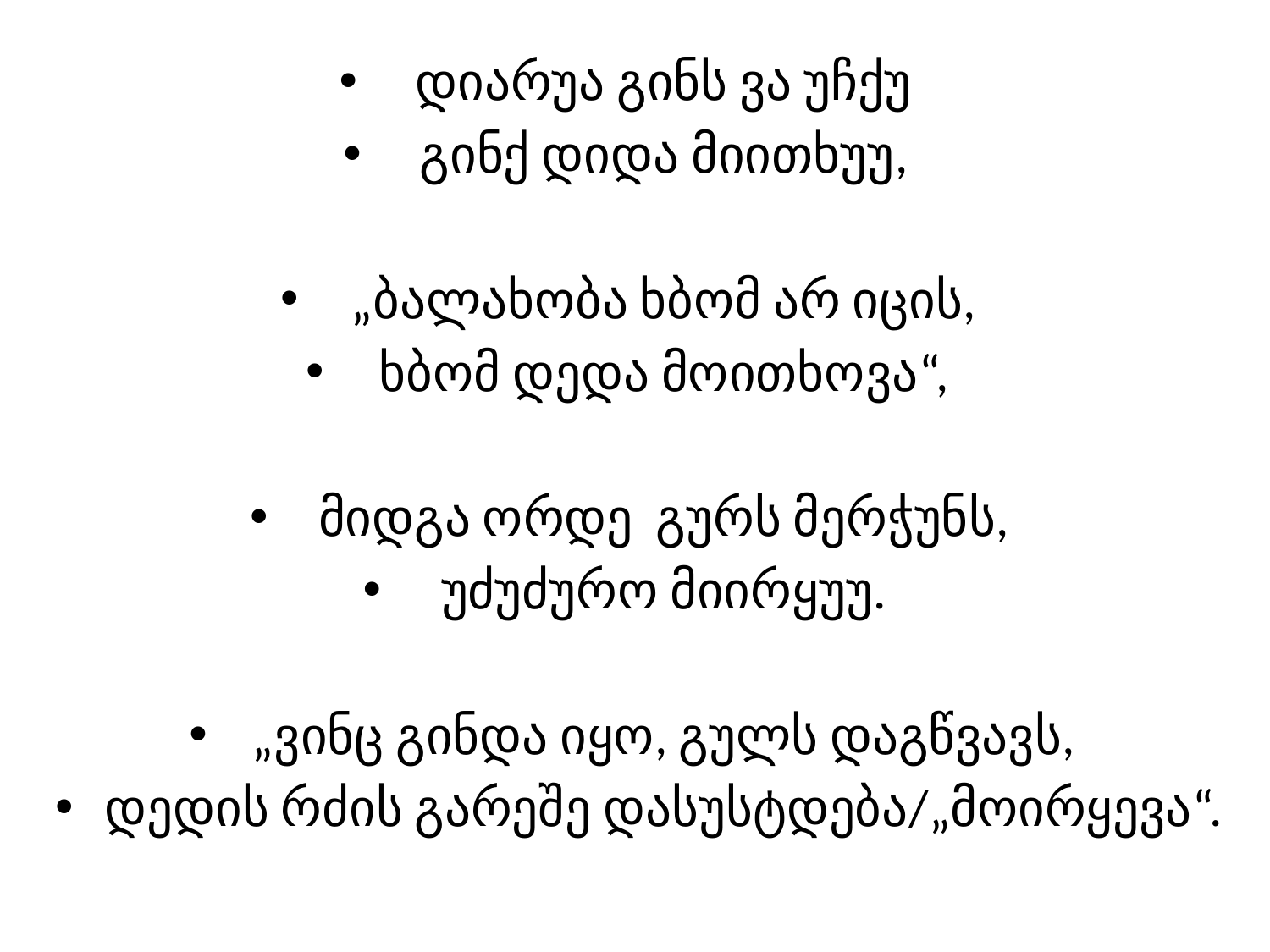

დიარუა გინს ვა უჩქუ
გინქ დიდა მიითხუუ,

„ბალახობა ხბომ არ იცის,
ხბომ დედა მოითხოვა“,

მიდგა ორდე  გურს მერჭუნს,
უძუძურო მიირყუუ.

„ვინც გინდა იყო, გულს დაგწვავს,
დედის რძის გარეშე დასუსტდება/„მოირყევა“.